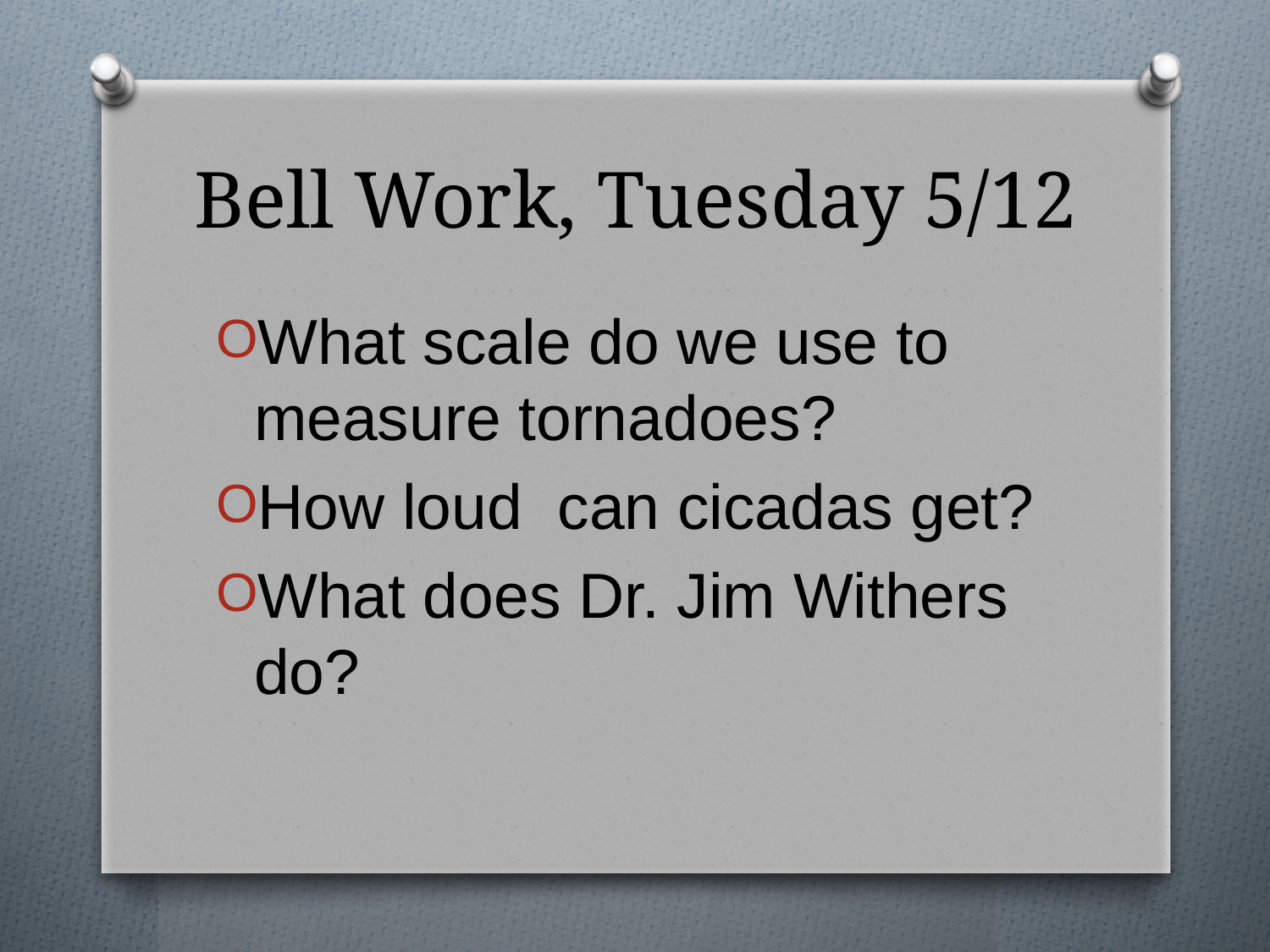

# Bell Work, Tuesday 5/12
What scale do we use to measure tornadoes?
How loud  can cicadas get?
What does Dr. Jim Withers do?